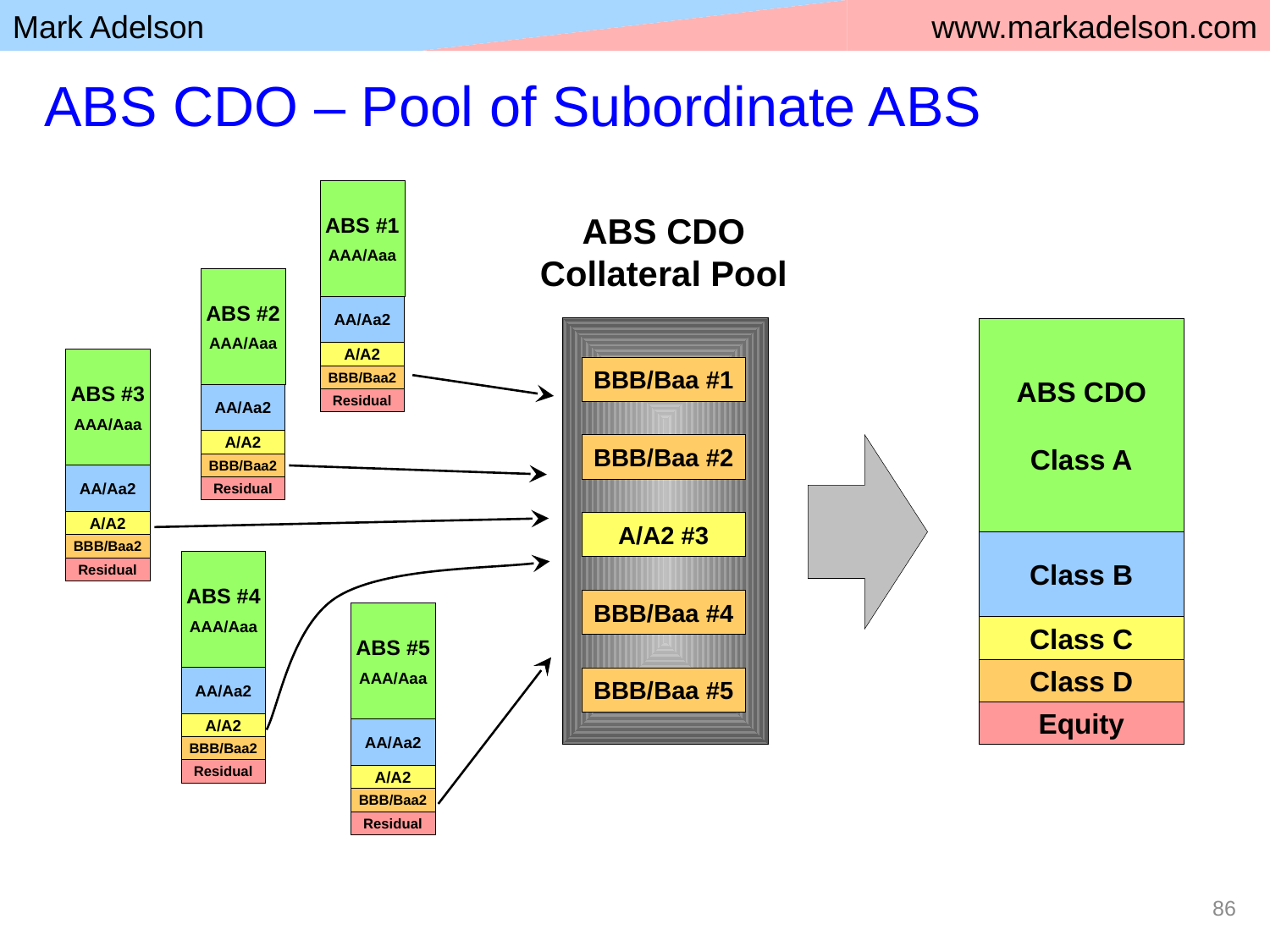

# ABS CDO – Pool of Subordinate ABS
ABS #1
AAA/Aaa
AA/Aa2
A/A2
BBB/Baa2
Residual
ABS CDO
Collateral Pool
ABS #2
AAA/Aaa
AA/Aa2
A/A2
BBB/Baa2
Residual

ABS CDO

Class A
Class B
Class C
Class D
Equity
ABS #3
AAA/Aaa
AA/Aa2
A/A2
BBB/Baa2
Residual
BBB/Baa #1

BBB/Baa #2

A/A2 #3

ABS #4
AAA/Aaa
AA/Aa2
A/A2
BBB/Baa2
Residual

BBB/Baa #4
ABS #5
AAA/Aaa
AA/Aa2
A/A2
BBB/Baa2
Residual

BBB/Baa #5
86